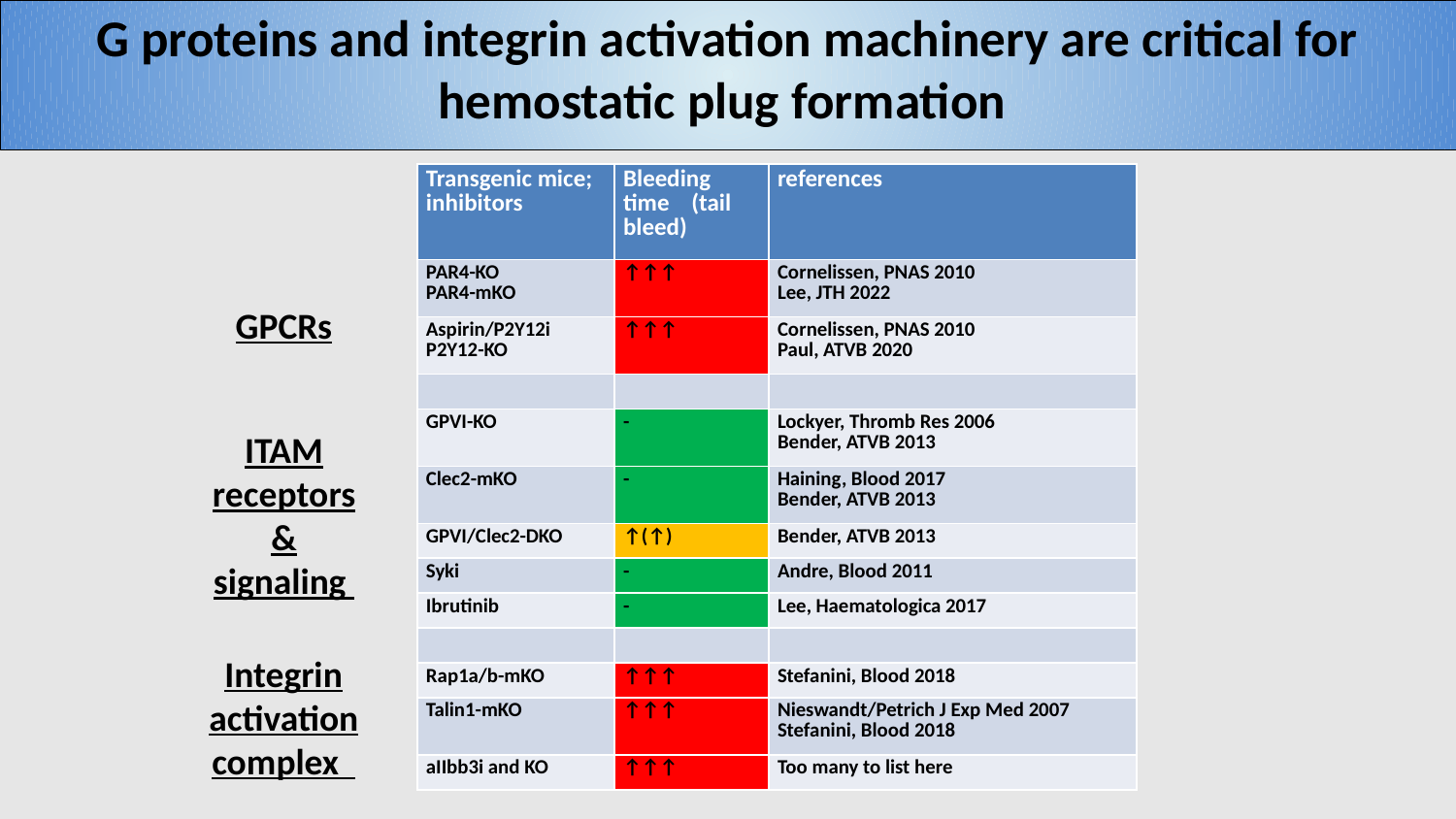

G proteins and integrin activation machinery are critical for hemostatic plug formation

| Transgenic mice; inhibitors | Bleeding time (tail bleed) | references |
| --- | --- | --- |
| PAR4-KO PAR4-mKO | ↑↑↑ | Cornelissen, PNAS 2010 Lee, JTH 2022 |
| Aspirin/P2Y12i P2Y12-KO | ↑↑↑ | Cornelissen, PNAS 2010 Paul, ATVB 2020 |
|  |  |  |
| GPVI-KO | - | Lockyer, Thromb Res 2006 Bender, ATVB 2013 |
| Clec2-mKO | - | Haining, Blood 2017 Bender, ATVB 2013 |
| GPVI/Clec2-DKO | ↑(↑) | Bender, ATVB 2013 |
| Syki | - | Andre, Blood 2011 |
| Ibrutinib | - | Lee, Haematologica 2017 |
|  |  |  |
| Rap1a/b-mKO | ↑↑↑ | Stefanini, Blood 2018 |
| Talin1-mKO | ↑↑↑ | Nieswandt/Petrich J Exp Med 2007 Stefanini, Blood 2018 |
| aIIbb3i and KO | ↑↑↑ | Too many to list here |
GPCRs
ITAM receptors & signaling
Integrin activation complex